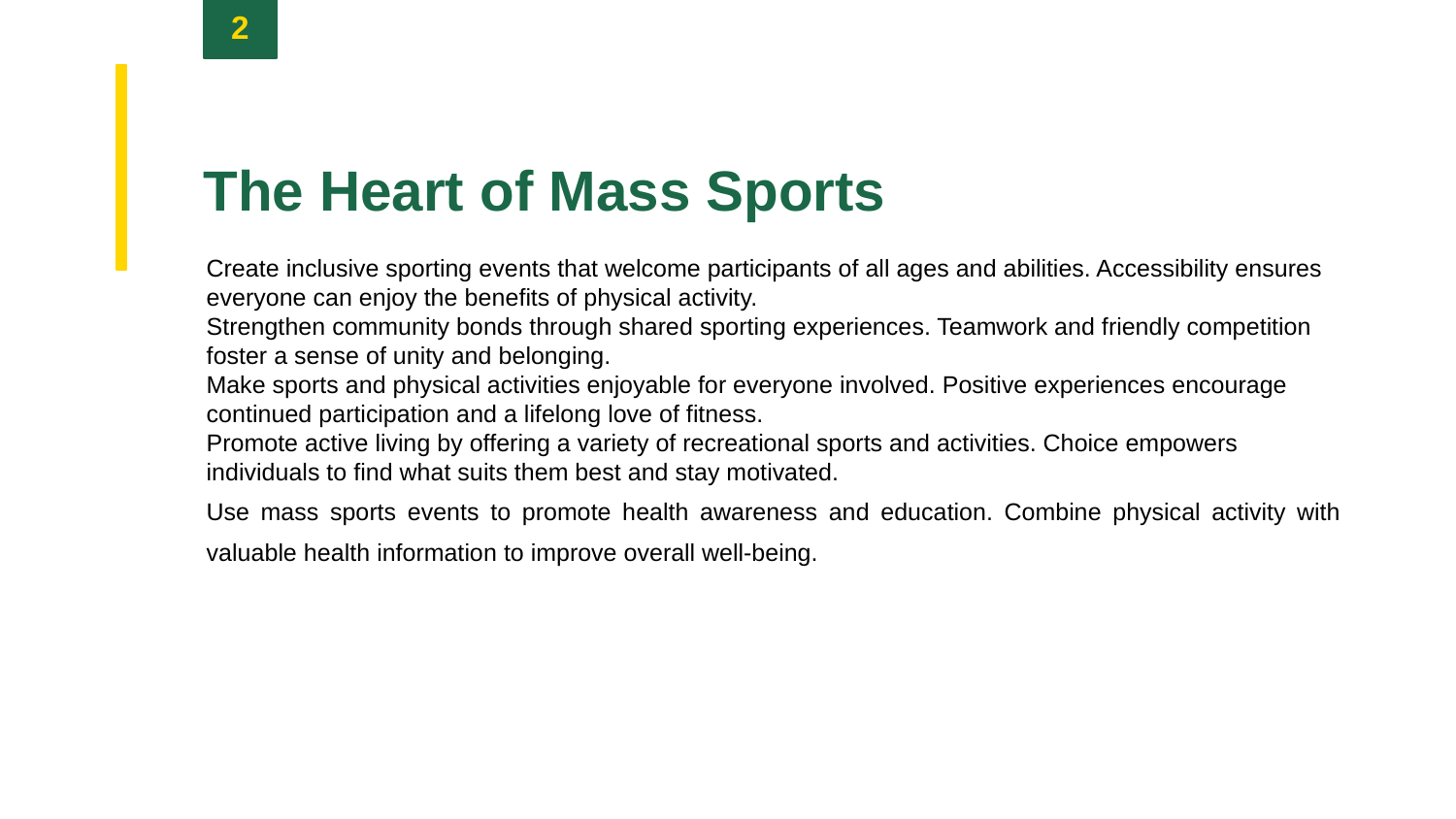

2

The Heart of Mass Sports
Create inclusive sporting events that welcome participants of all ages and abilities. Accessibility ensures everyone can enjoy the benefits of physical activity.
Strengthen community bonds through shared sporting experiences. Teamwork and friendly competition foster a sense of unity and belonging.
Make sports and physical activities enjoyable for everyone involved. Positive experiences encourage continued participation and a lifelong love of fitness.
Promote active living by offering a variety of recreational sports and activities. Choice empowers individuals to find what suits them best and stay motivated.
Use mass sports events to promote health awareness and education. Combine physical activity with valuable health information to improve overall well-being.